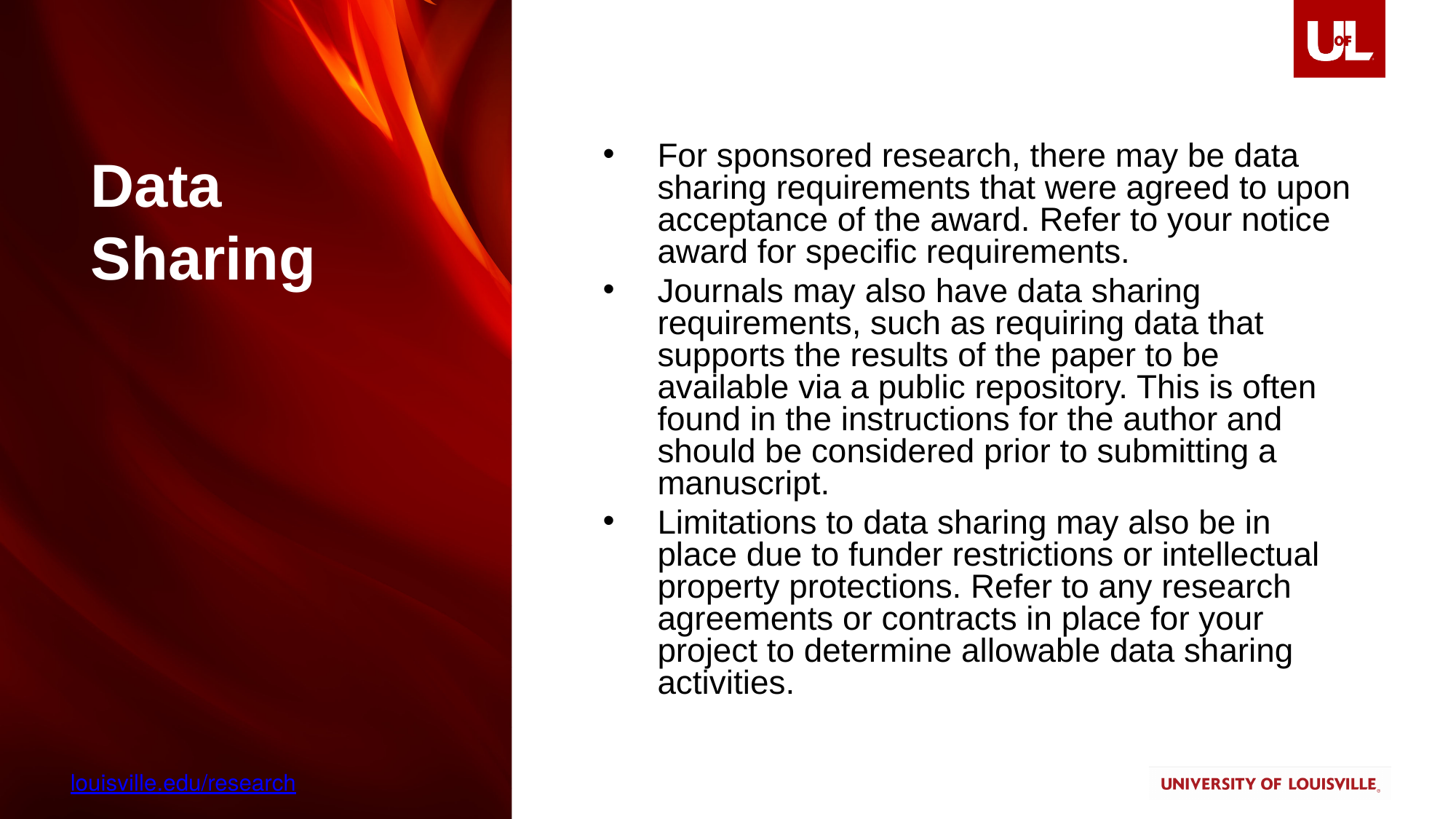

For sponsored research, there may be data sharing requirements that were agreed to upon acceptance of the award. Refer to your notice award for specific requirements.
Journals may also have data sharing requirements, such as requiring data that supports the results of the paper to be available via a public repository. This is often found in the instructions for the author and should be considered prior to submitting a manuscript.
Limitations to data sharing may also be in place due to funder restrictions or intellectual property protections. Refer to any research agreements or contracts in place for your project to determine allowable data sharing activities.
Data Sharing